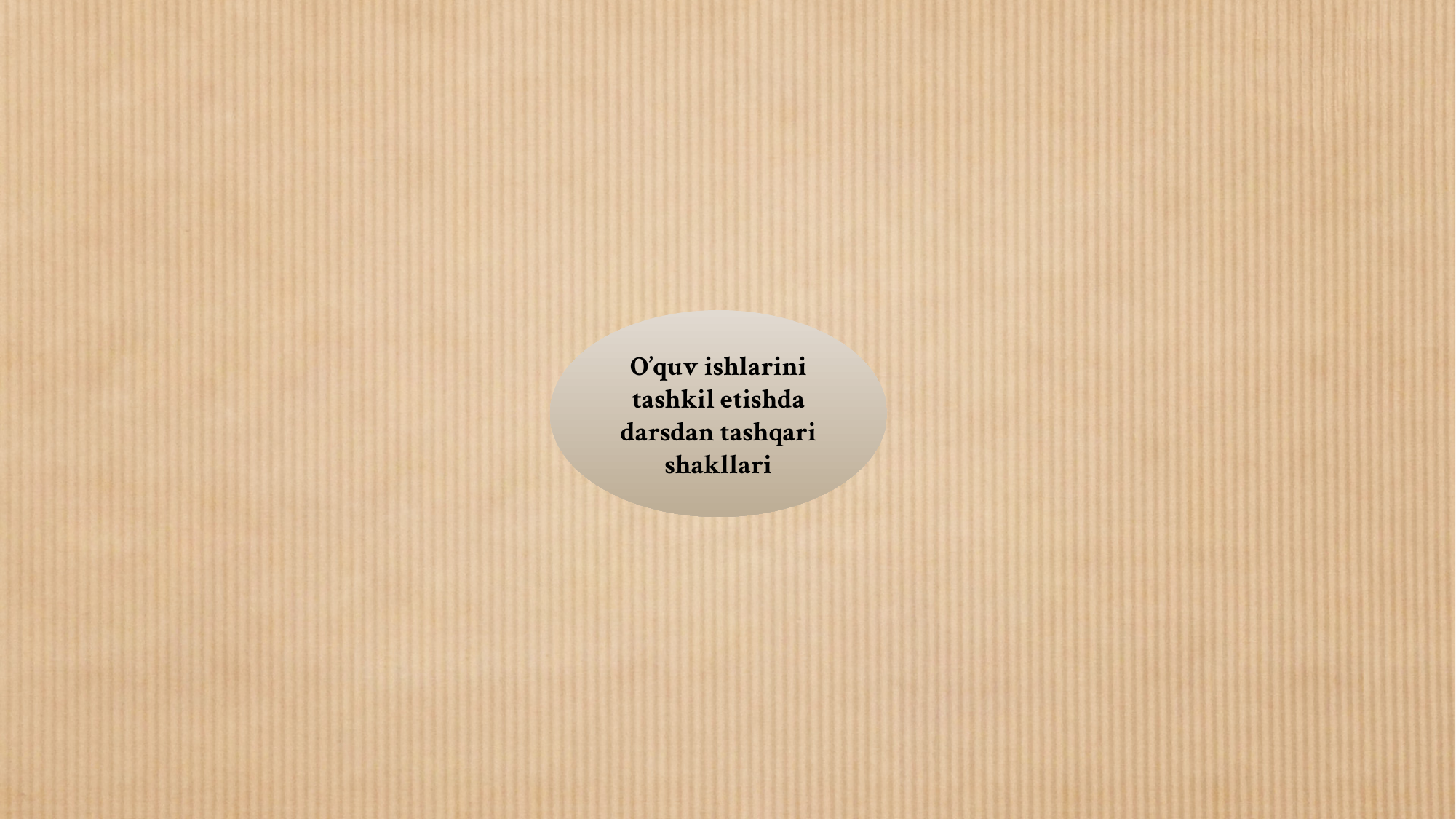

O’quv ishlarini tashkil etishda darsdan tashqari shakllari